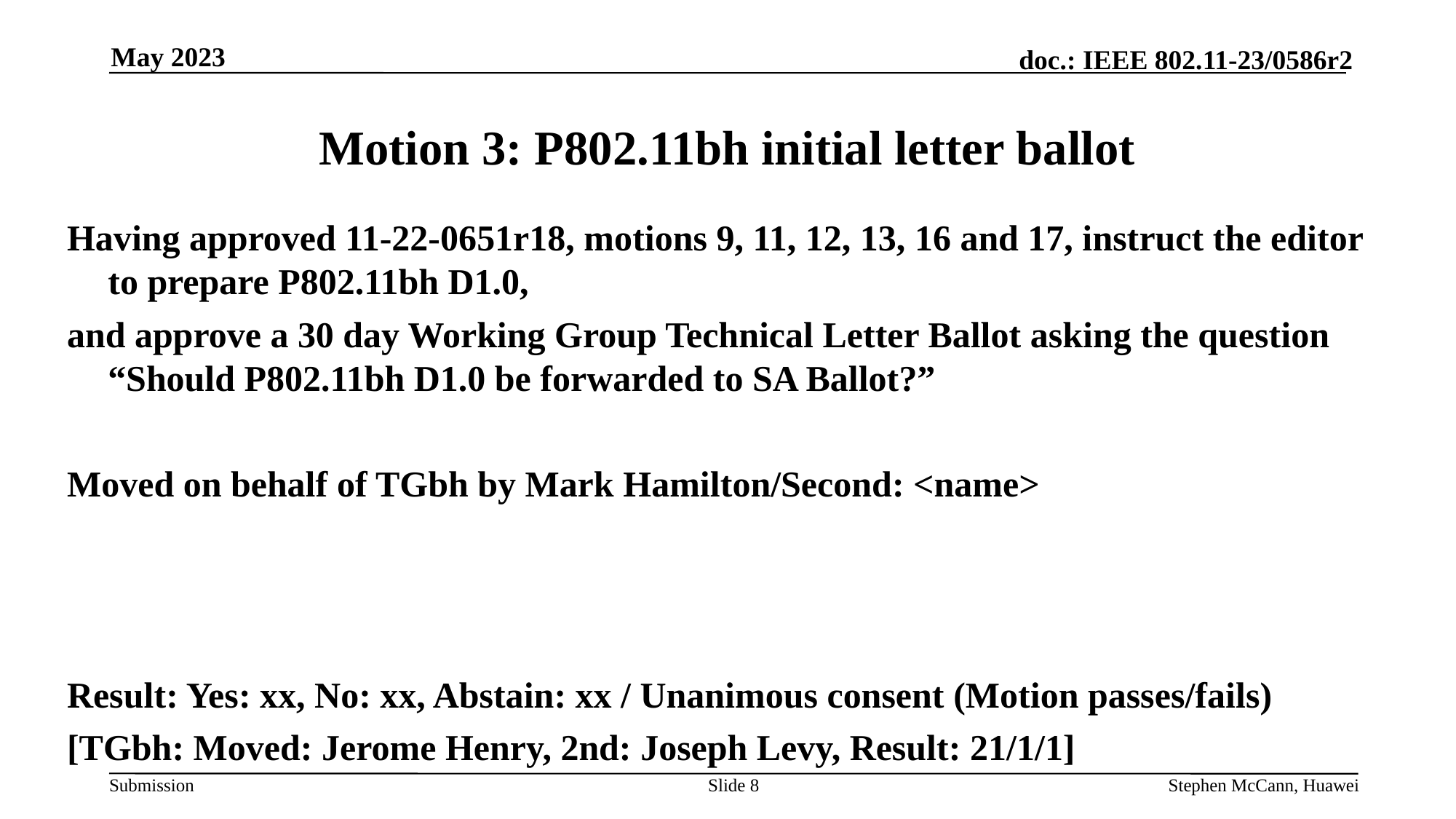

May 2023
# Motion 3: P802.11bh initial letter ballot
Having approved 11-22-0651r18, motions 9, 11, 12, 13, 16 and 17, instruct the editor to prepare P802.11bh D1.0,
and approve a 30 day Working Group Technical Letter Ballot asking the question “Should P802.11bh D1.0 be forwarded to SA Ballot?”

Moved on behalf of TGbh by Mark Hamilton/Second: <name>

Result: Yes: xx, No: xx, Abstain: xx / Unanimous consent (Motion passes/fails)
[TGbh: Moved: Jerome Henry, 2nd: Joseph Levy, Result: 21/1/1]

Slide 8
Stephen McCann, Huawei